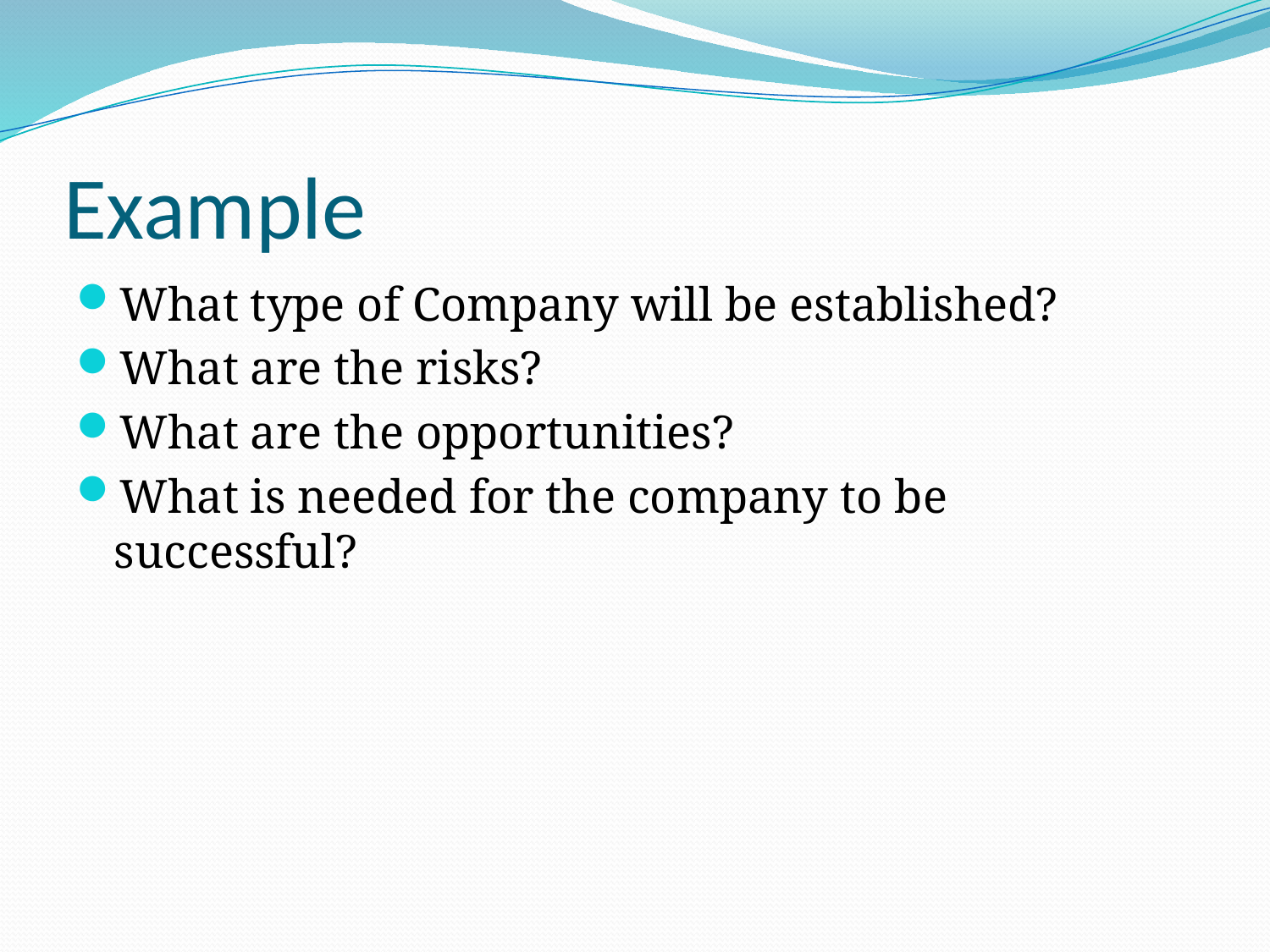

# Example
What type of Company will be established?
What are the risks?
What are the opportunities?
What is needed for the company to be successful?